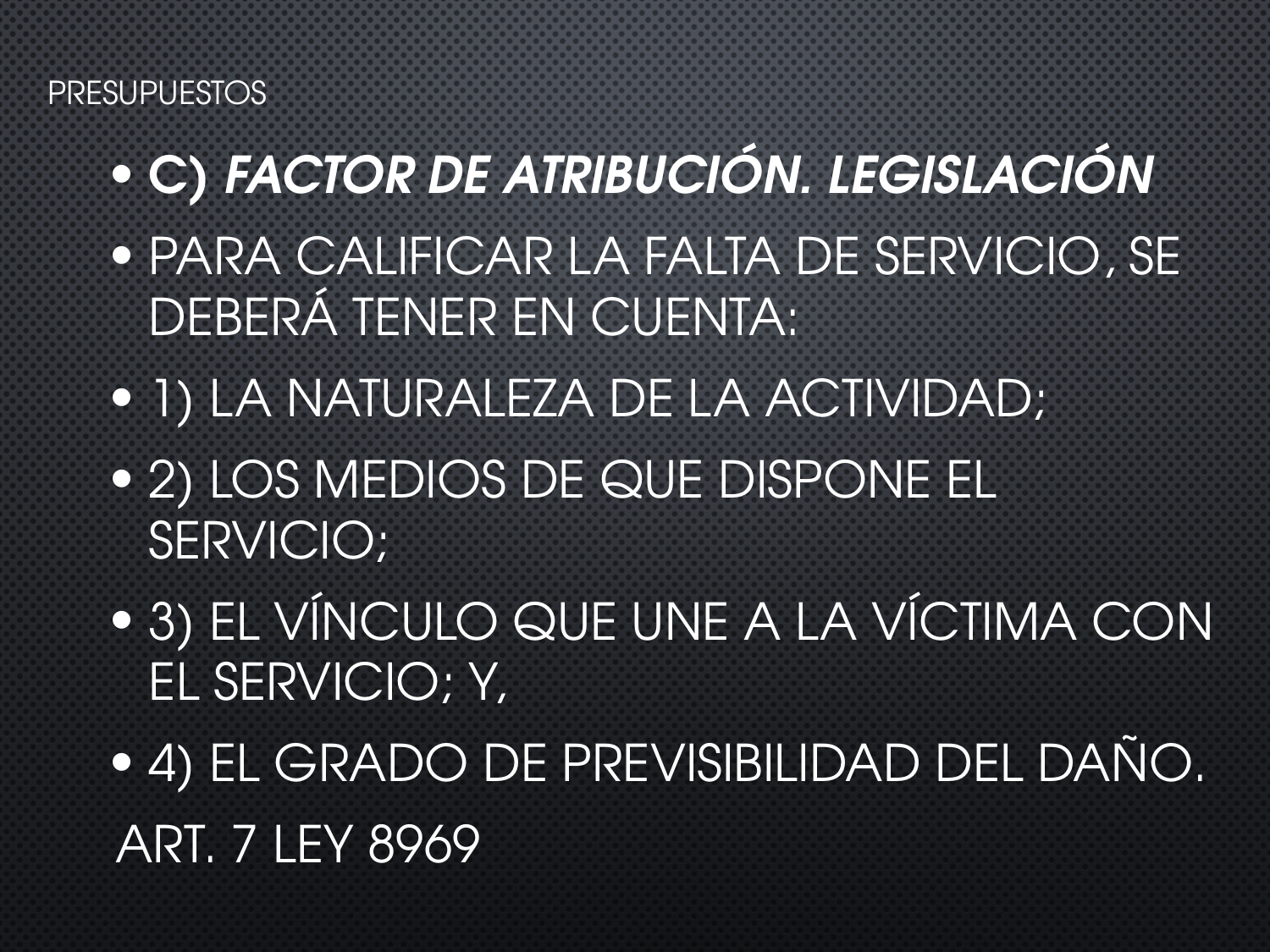

# PRESUPUESTOS
C) Factor de atribución. Legislación
Para calificar la falta de servicio, se deberá tener en cuenta:
1) la naturaleza de la actividad;
2) los medios de que dispone el servicio;
3) el vínculo que une a la víctima con el servicio; y,
4) el grado de previsibilidad del daño.
		Art. 7 Ley 8969